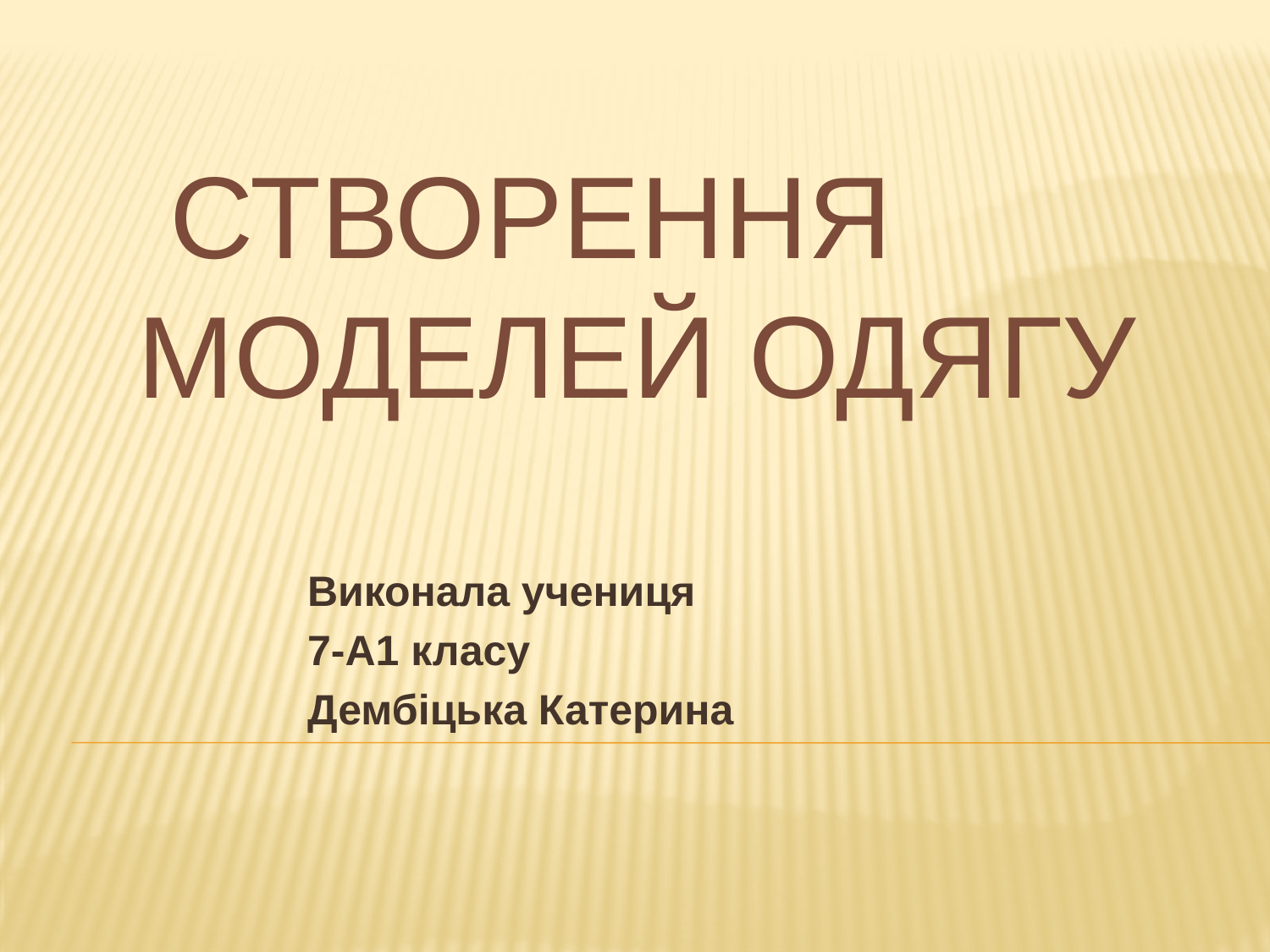

# створення Моделей одягу
Виконала учениця
7-А1 класу
Дембіцька Катерина